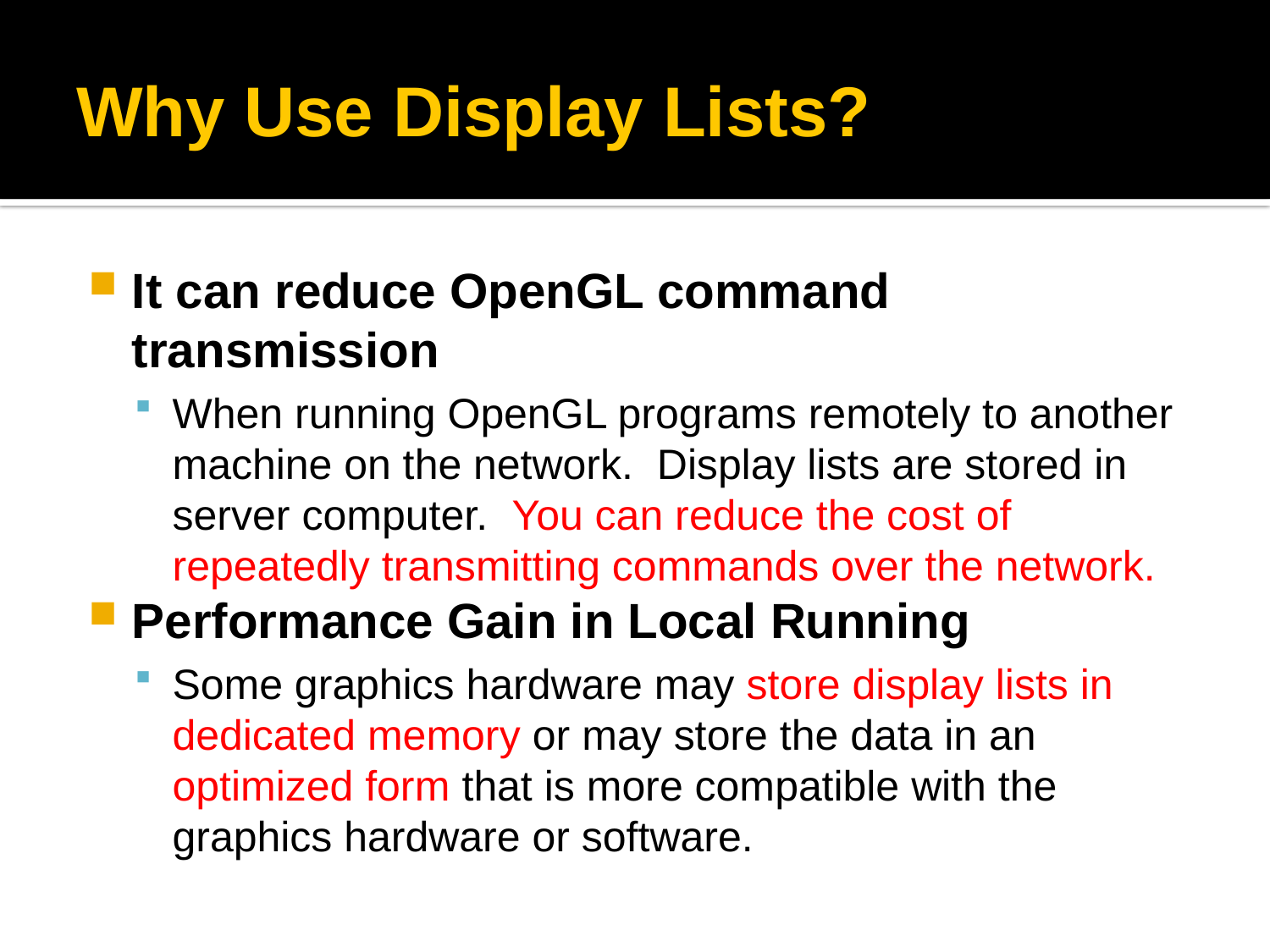

# Why Use Display Lists?
It can reduce OpenGL command transmission
When running OpenGL programs remotely to another machine on the network.  Display lists are stored in server computer.  You can reduce the cost of repeatedly transmitting commands over the network.
Performance Gain in Local Running
Some graphics hardware may store display lists in dedicated memory or may store the data in an optimized form that is more compatible with the graphics hardware or software.